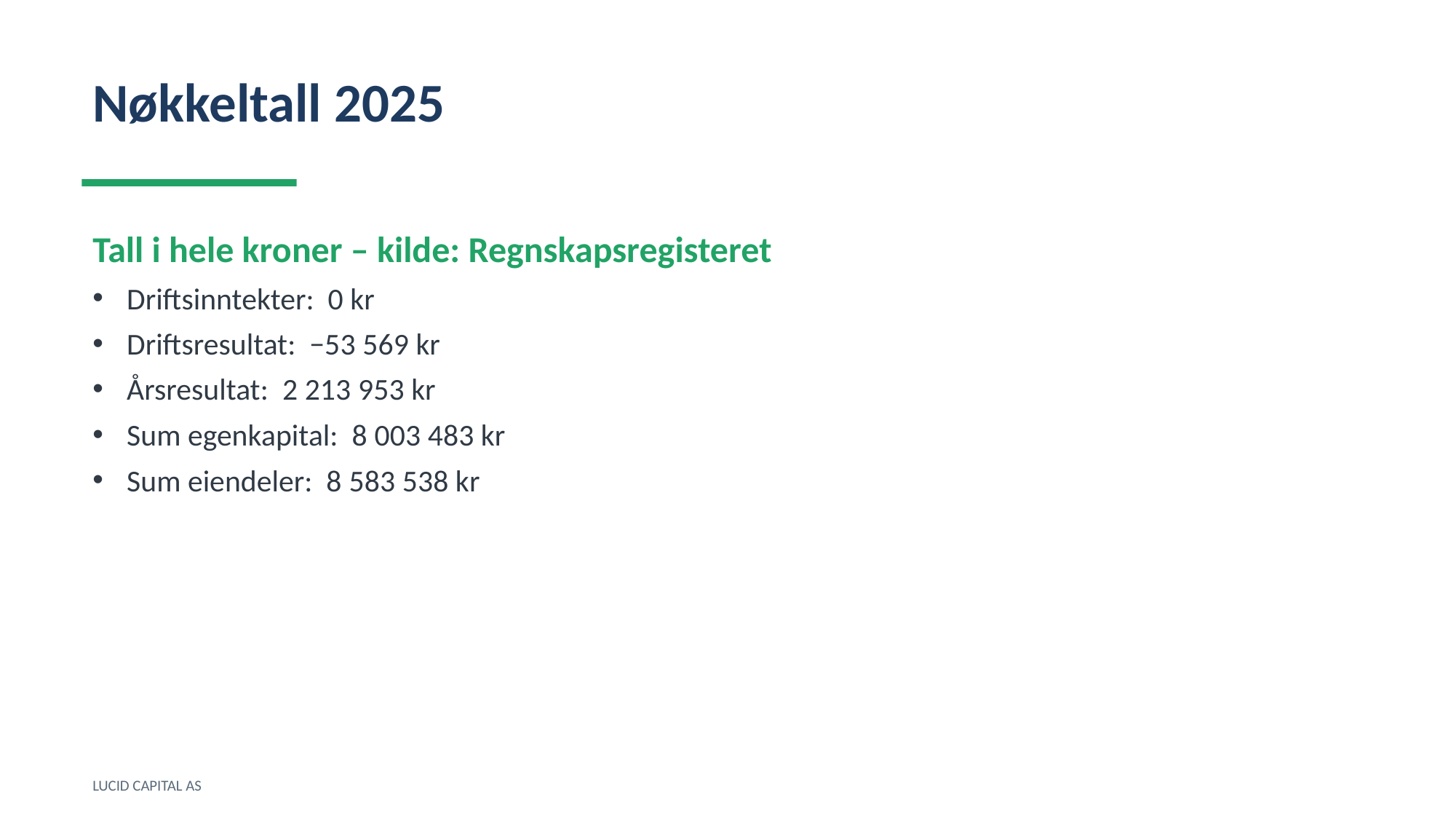

Nøkkeltall 2025

Tall i hele kroner – kilde: Regnskapsregisteret
Driftsinntekter:  0 kr
Driftsresultat:  −53 569 kr
Årsresultat:  2 213 953 kr
Sum egenkapital:  8 003 483 kr
Sum eiendeler:  8 583 538 kr
LUCID CAPITAL AS